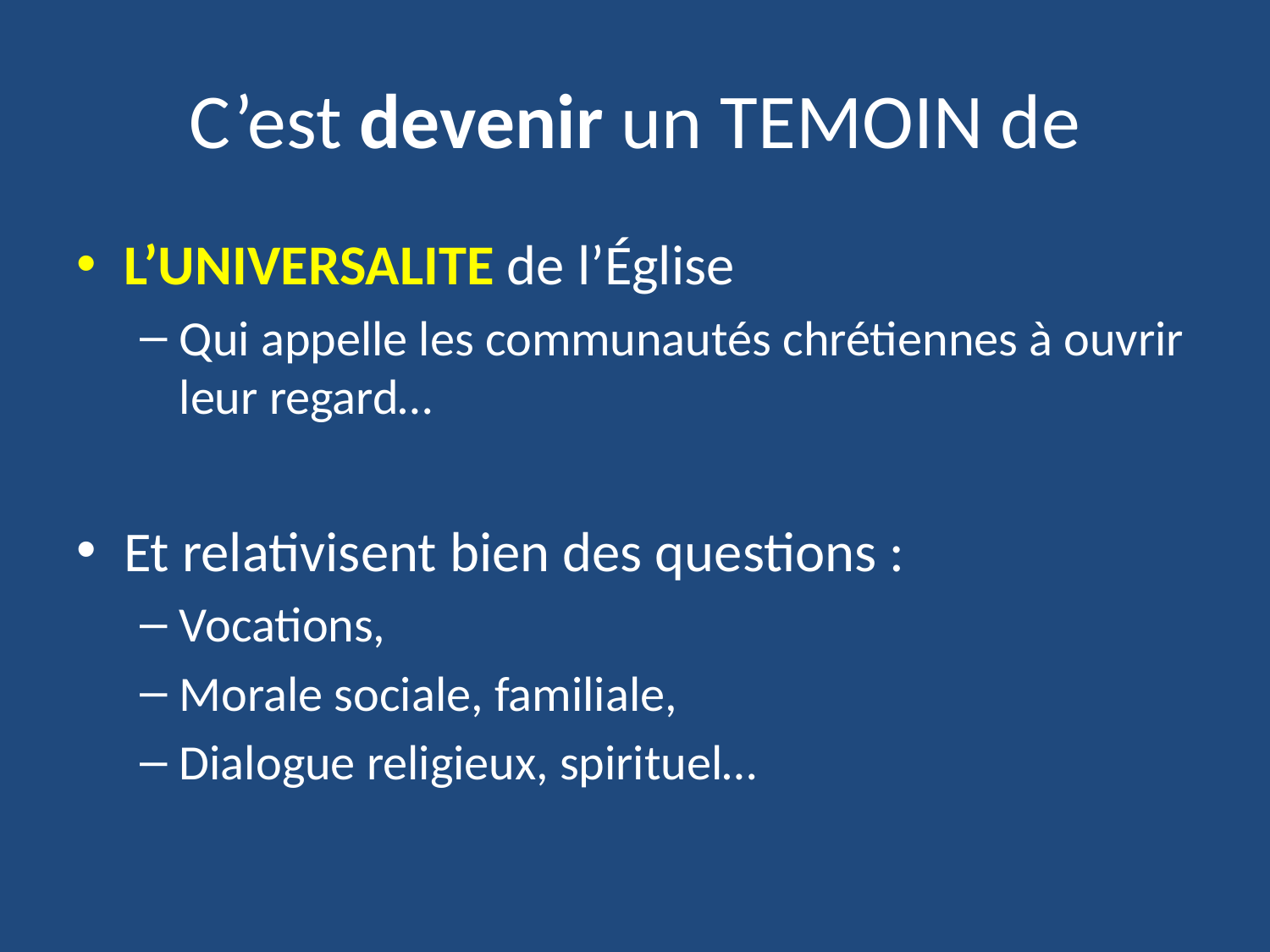

# C’est devenir un TEMOIN de
L’UNIVERSALITE de l’Église
Qui appelle les communautés chrétiennes à ouvrir leur regard…

Et relativisent bien des questions :
Vocations,
Morale sociale, familiale,
Dialogue religieux, spirituel…